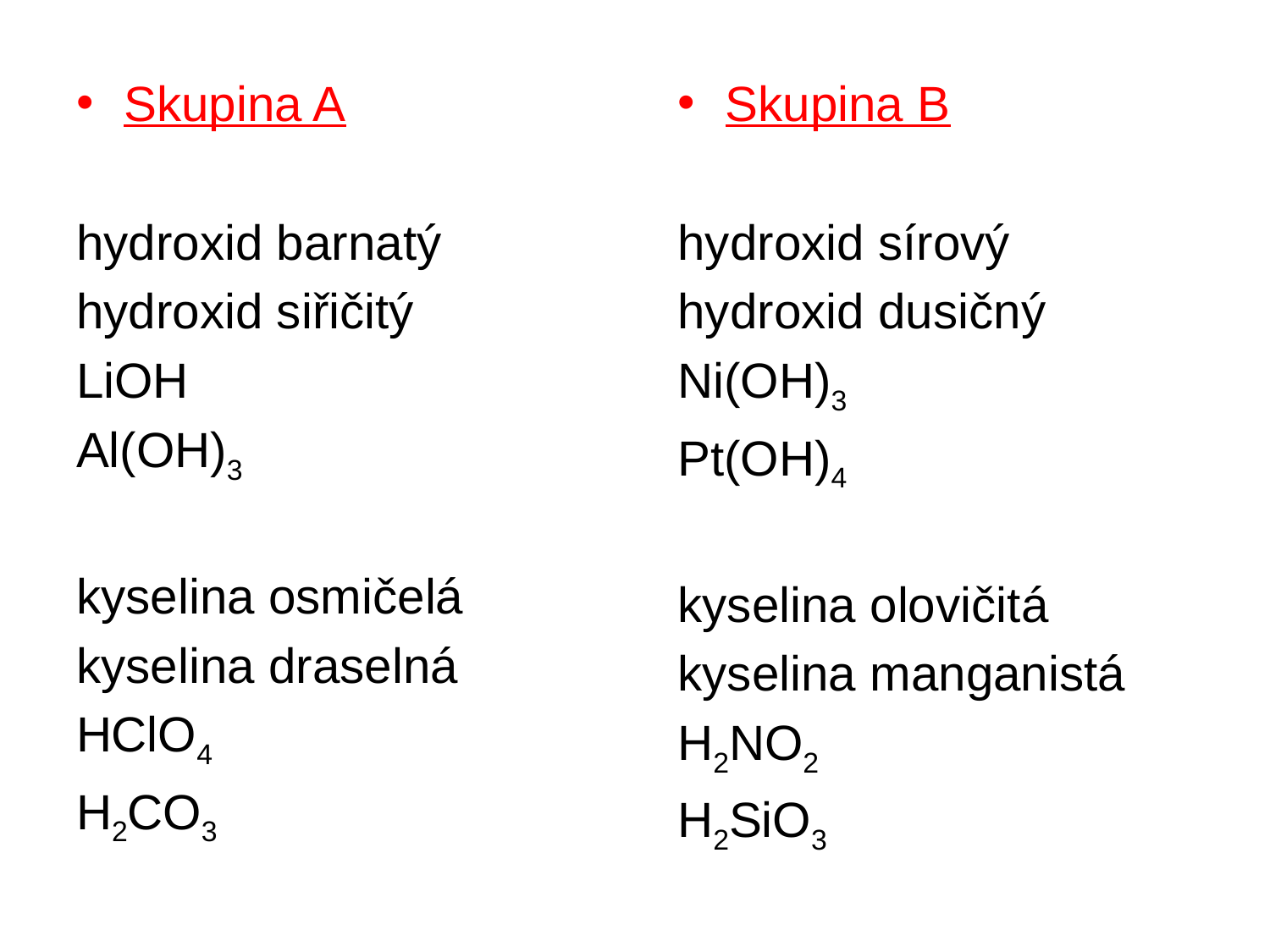

Skupina A

hydroxid barnatý
hydroxid siřičitý
LiOH
Al(OH)3

kyselina osmičelá
kyselina draselná
HClO4
H2CO3
Skupina B

hydroxid sírový
hydroxid dusičný
Ni(OH)3
Pt(OH)4

kyselina olovičitá
kyselina manganistá
H2NO2
H2SiO3